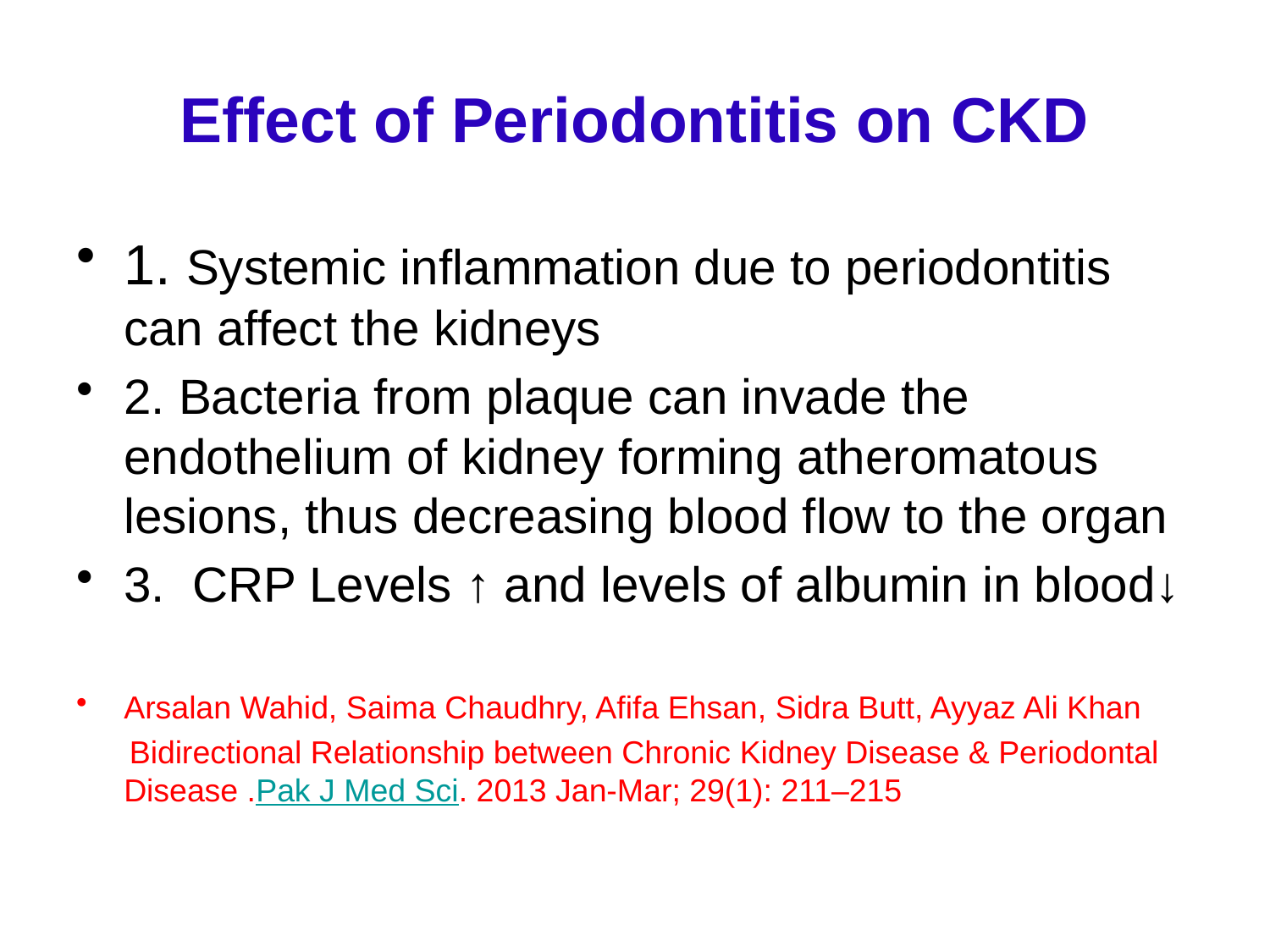

# Effect of Periodontitis on CKD
1. Systemic inflammation due to periodontitis can affect the kidneys
2. Bacteria from plaque can invade the endothelium of kidney forming atheromatous lesions, thus decreasing blood flow to the organ
3.  CRP Levels ↑ and levels of albumin in blood↓

Arsalan Wahid, Saima Chaudhry, Afifa Ehsan, Sidra Butt, Ayyaz Ali Khan
      Bidirectional Relationship between Chronic Kidney Disease & Periodontal Disease .Pak J Med Sci. 2013 Jan-Mar; 29(1): 211–215